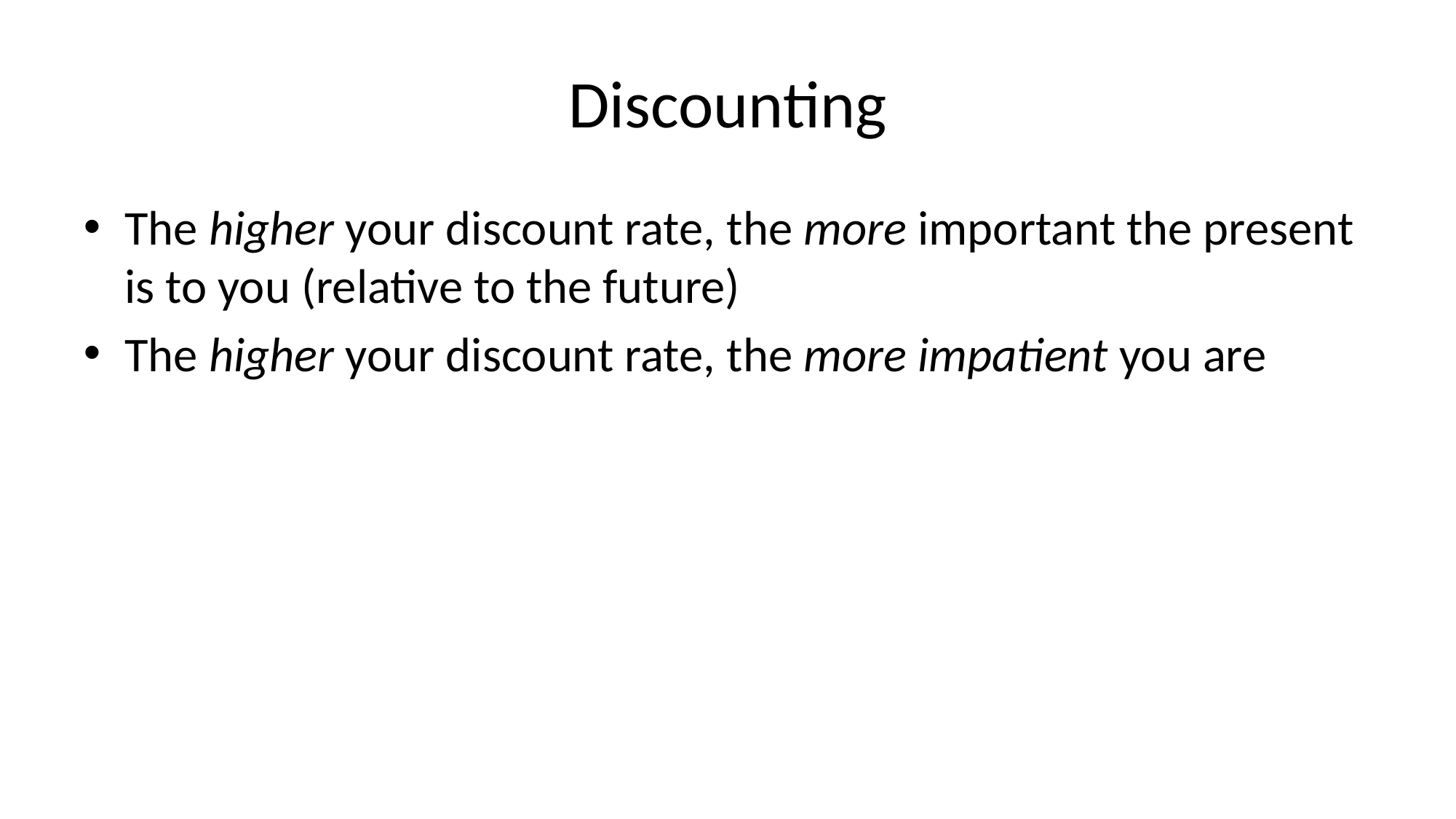

# Discounting
The higher your discount rate, the more important the present is to you (relative to the future)
The higher your discount rate, the more impatient you are